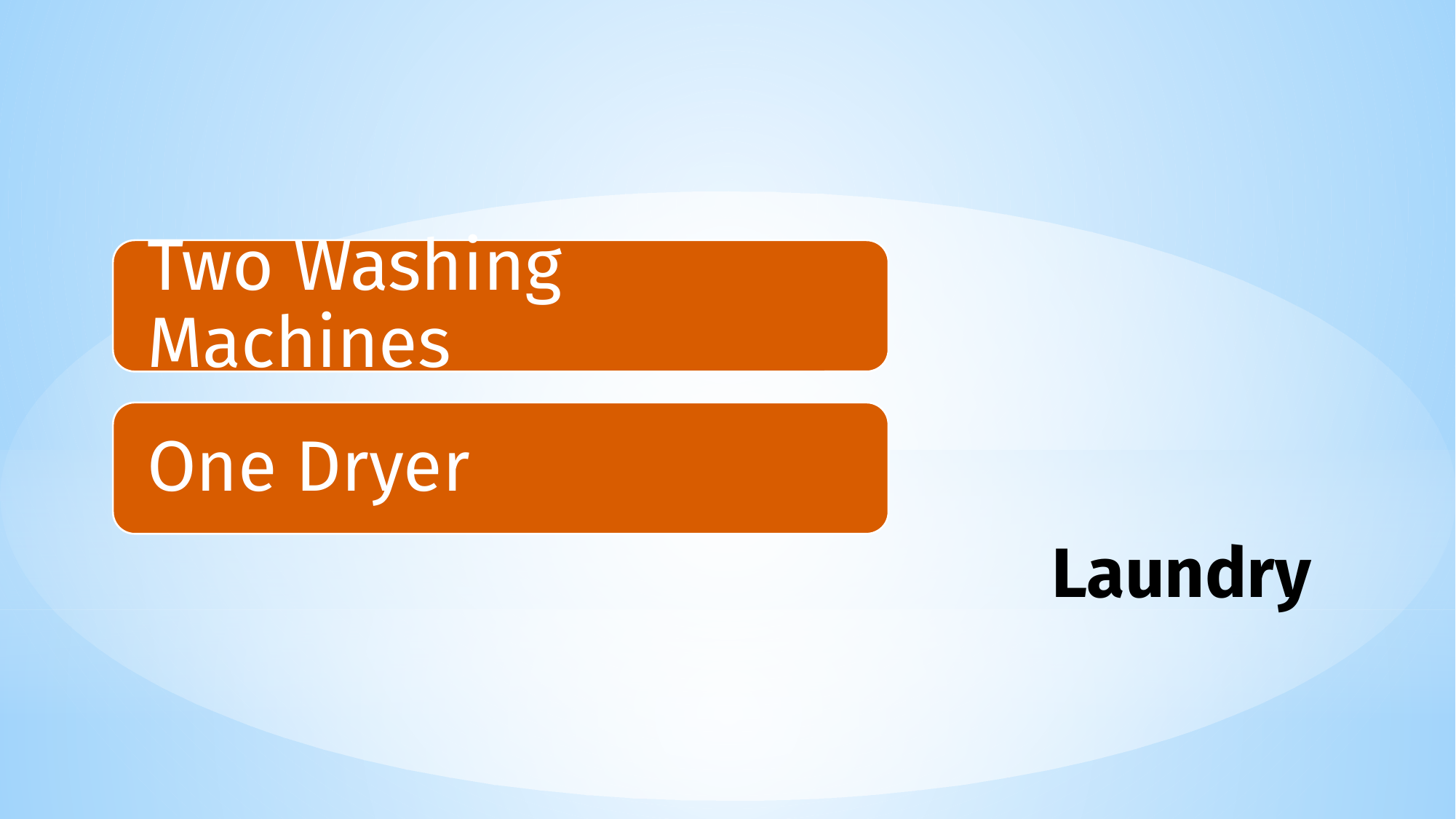

Two Washing Machines
One Dryer
# Laundry